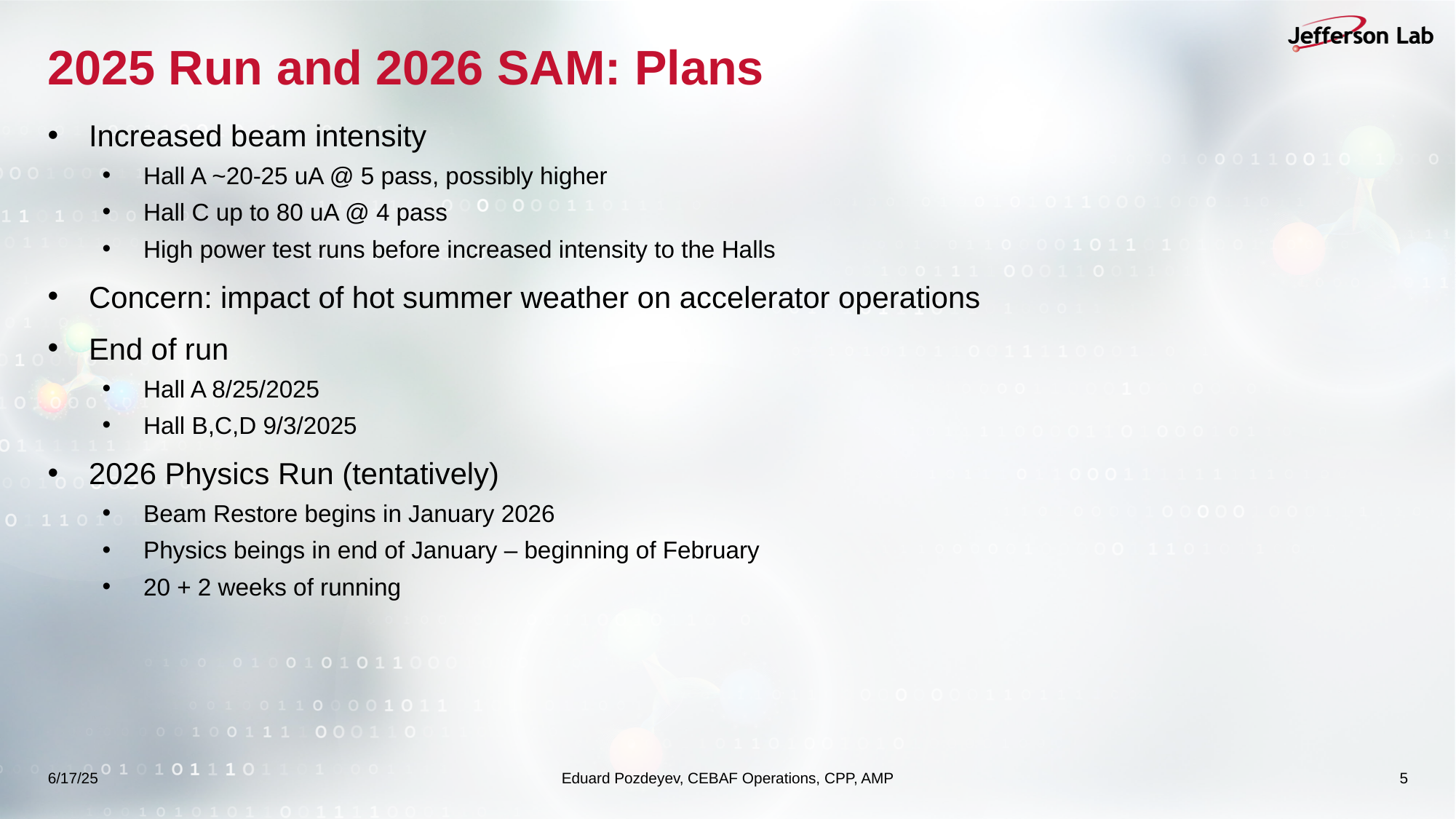

# 2025 Run and 2026 SAM: Plans
Increased beam intensity
Hall A ~20-25 uA @ 5 pass, possibly higher
Hall C up to 80 uA @ 4 pass
High power test runs before increased intensity to the Halls
Concern: impact of hot summer weather on accelerator operations
End of run
Hall A 8/25/2025
Hall B,C,D 9/3/2025
2026 Physics Run (tentatively)
Beam Restore begins in January 2026
Physics beings in end of January – beginning of February
20 + 2 weeks of running
6/17/25
Eduard Pozdeyev, CEBAF Operations, CPP, AMP
5